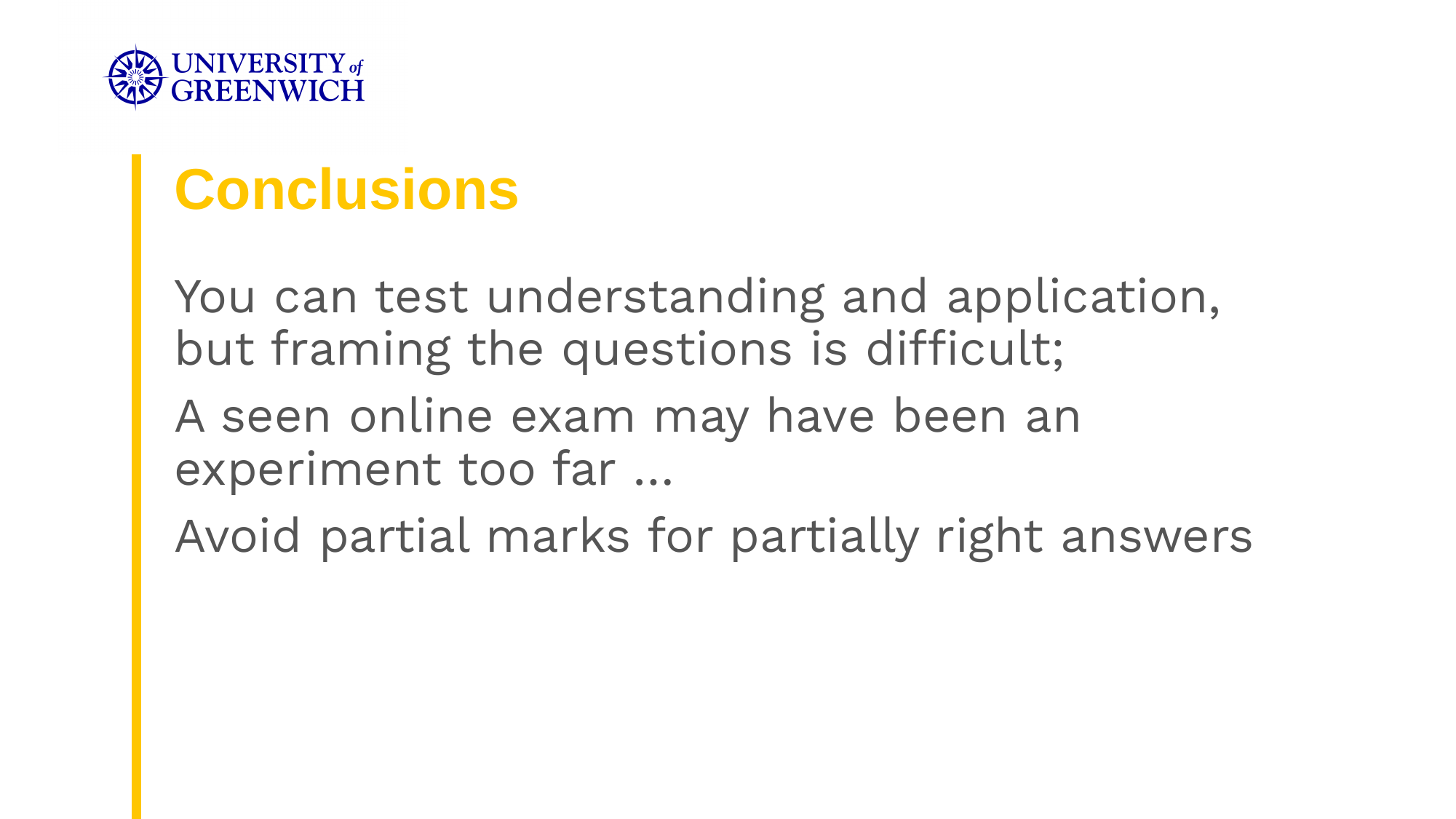

# Conclusions
You can test understanding and application, but framing the questions is difficult;
A seen online exam may have been an experiment too far …
Avoid partial marks for partially right answers